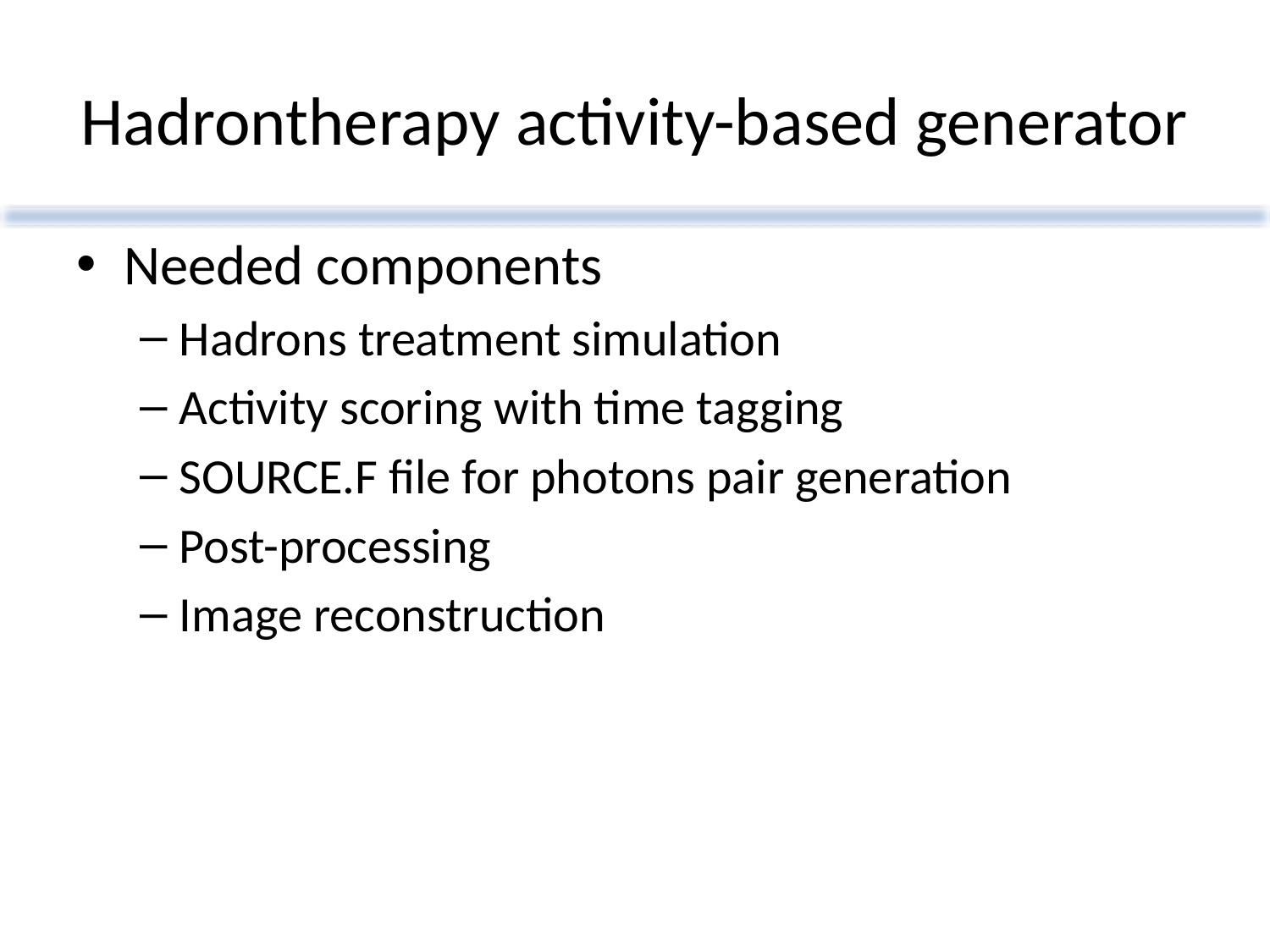

# Hadrontherapy activity-based generator

Needed components
Hadrons treatment simulation
Activity scoring with time tagging
SOURCE.F file for photons pair generation
Post-processing
Image reconstruction